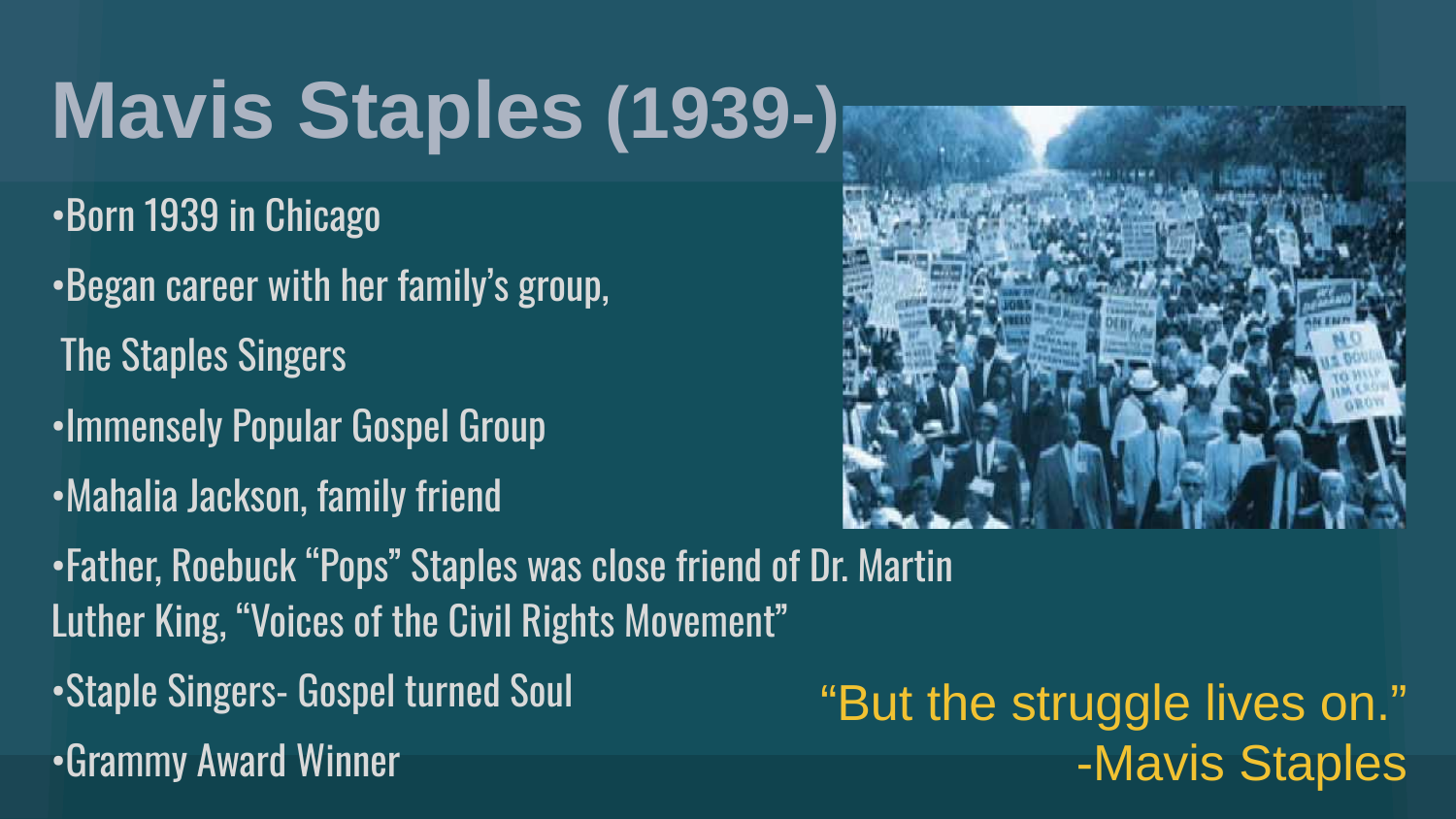

# Mavis Staples (1939-)

•Born 1939 in Chicago
•Began career with her family’s group,
 The Staples Singers
•Immensely Popular Gospel Group
•Mahalia Jackson, family friend
•Father, Roebuck “Pops” Staples was close friend of Dr. Martin Luther King, “Voices of the Civil Rights Movement”
•Staple Singers- Gospel turned Soul
•Grammy Award Winner

“But the struggle lives on.”
-Mavis Staples